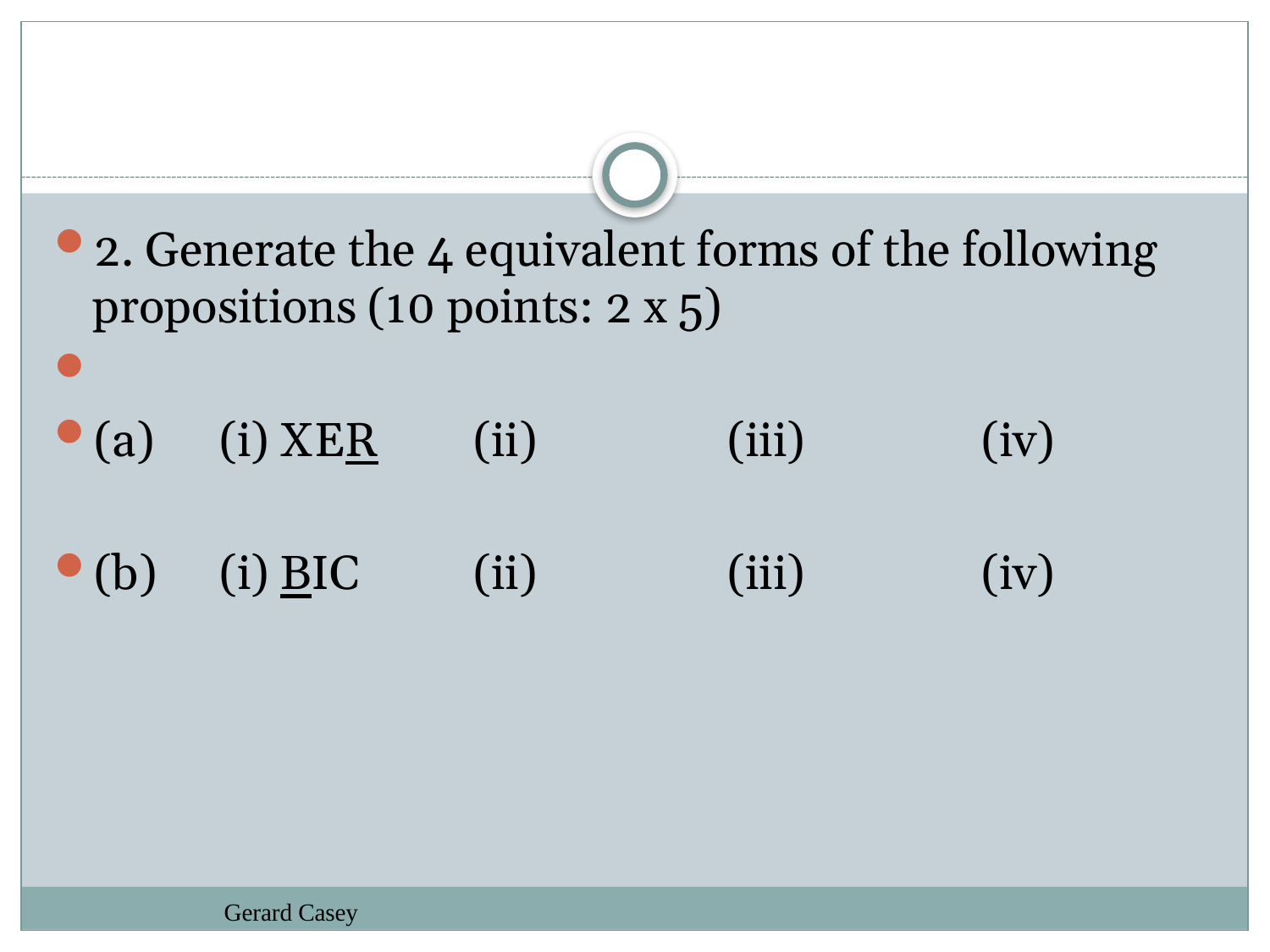

#
2. Generate the 4 equivalent forms of the following propositions (10 points: 2 x 5)

(a)	(i) XER	(ii)		(iii)		(iv)

(b)	(i) BIC 	(ii)		(iii)		(iv)

Gerard Casey